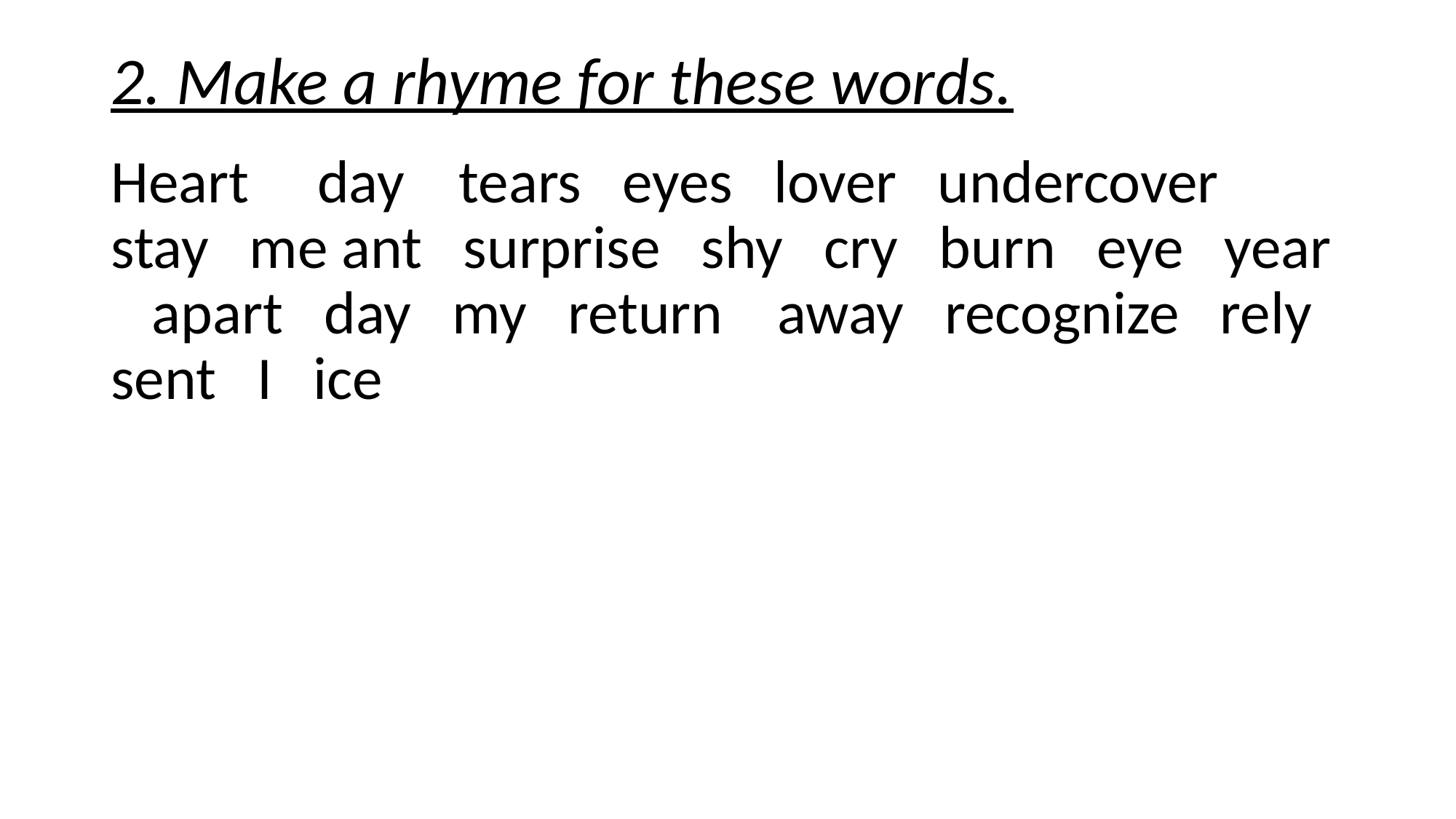

# 2. Make a rhyme for these words.
Heart     day    tears   eyes   lover   undercover   stay   me ant   surprise   shy   cry   burn   eye   year    apart   day   my   return    away   recognize   rely   sent   I   ice